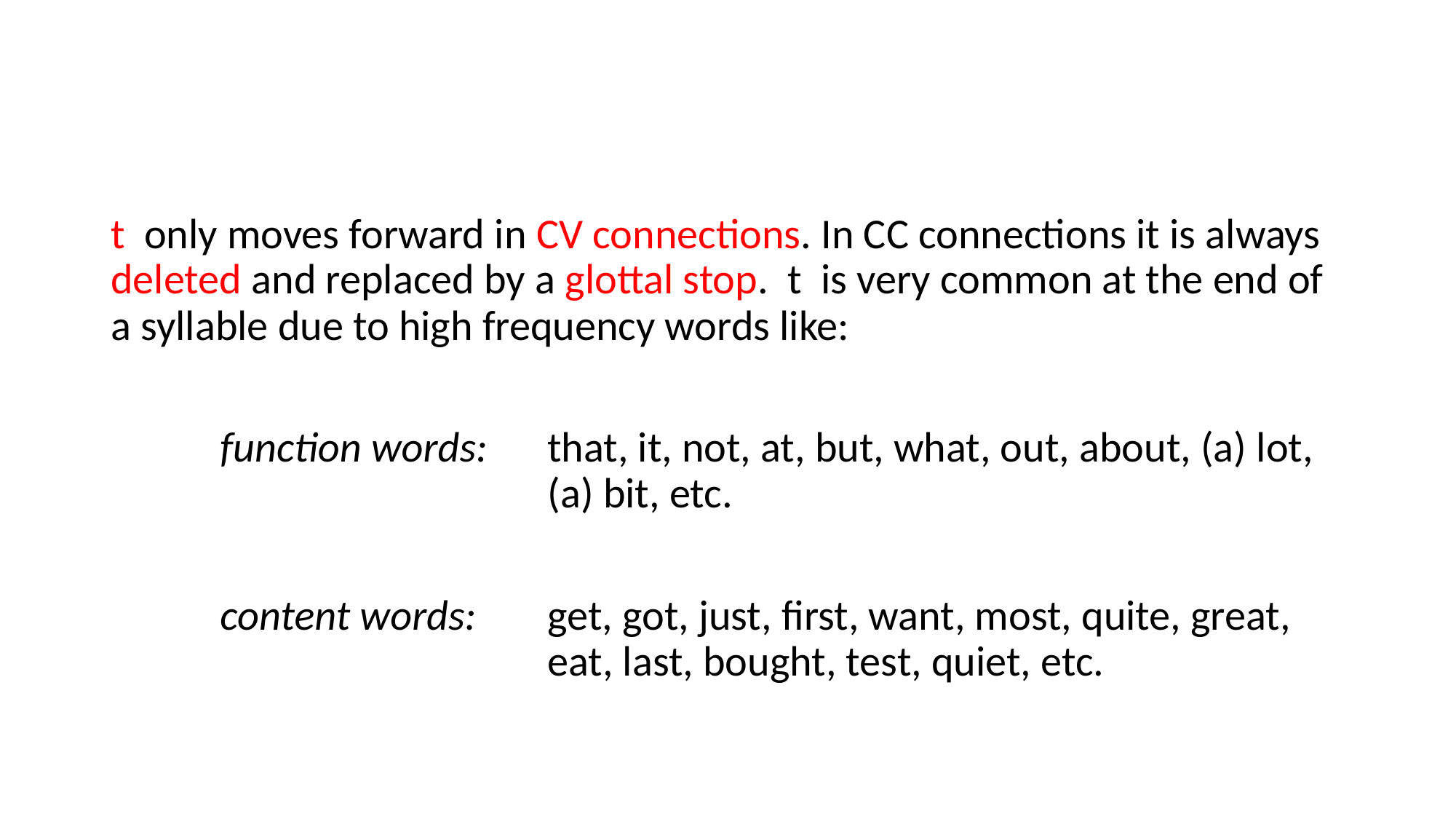

t  only moves forward in CV connections. In CC connections it is always deleted and replaced by a glottal stop.  t  is very common at the end of a syllable due to high frequency words like:

	function words:	that, it, not, at, but, what, out, about, (a) lot, 				(a) bit, etc.

	content words:	get, got, just, first, want, most, quite, great, 					eat, last, bought, test, quiet, etc.